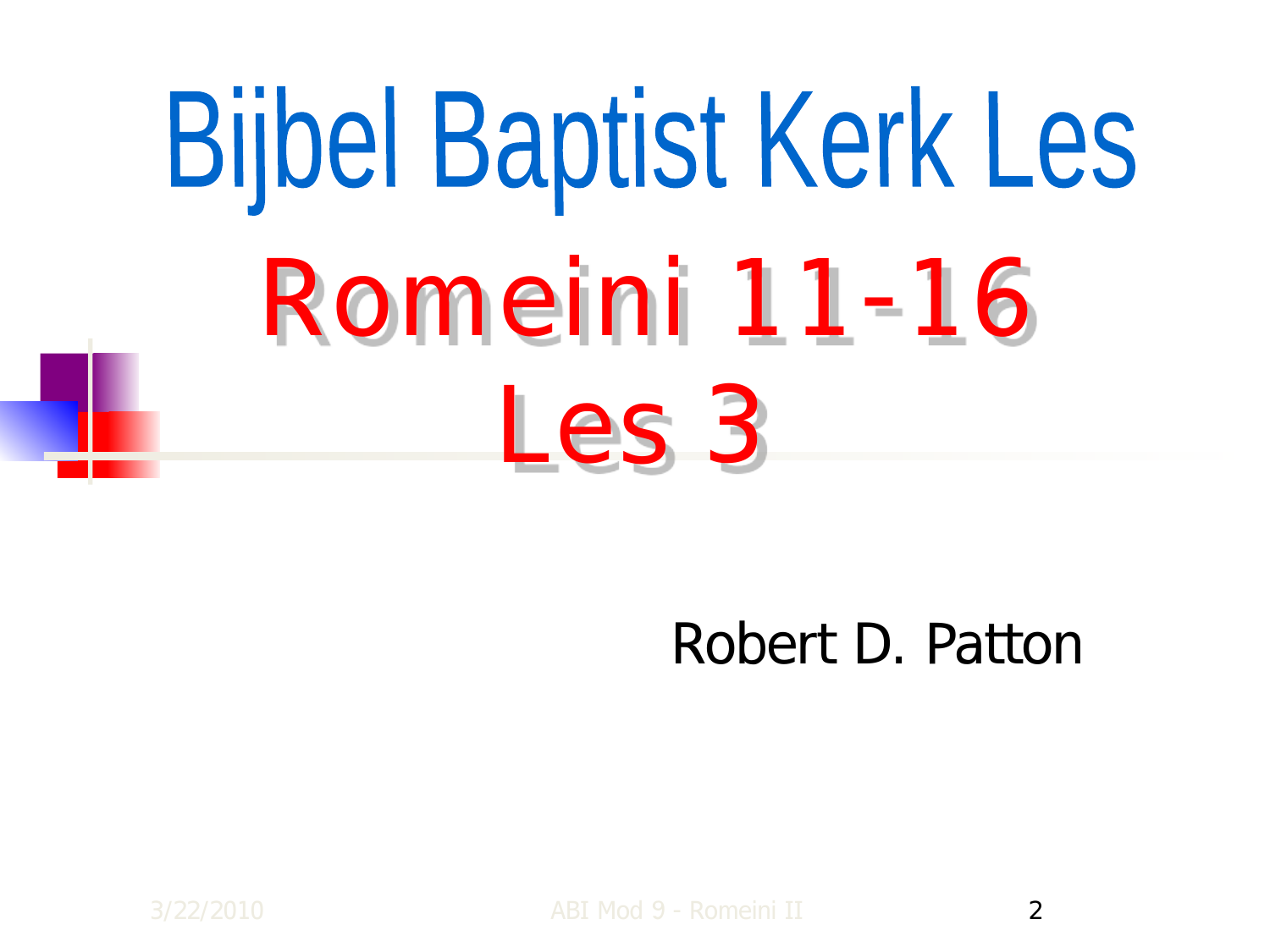

Bijbel Baptist Kerk Les
# Romeini 11-16 Les 3
Robert D. Patton
3/22/2010
ABI Mod 9 - Romeini II
2